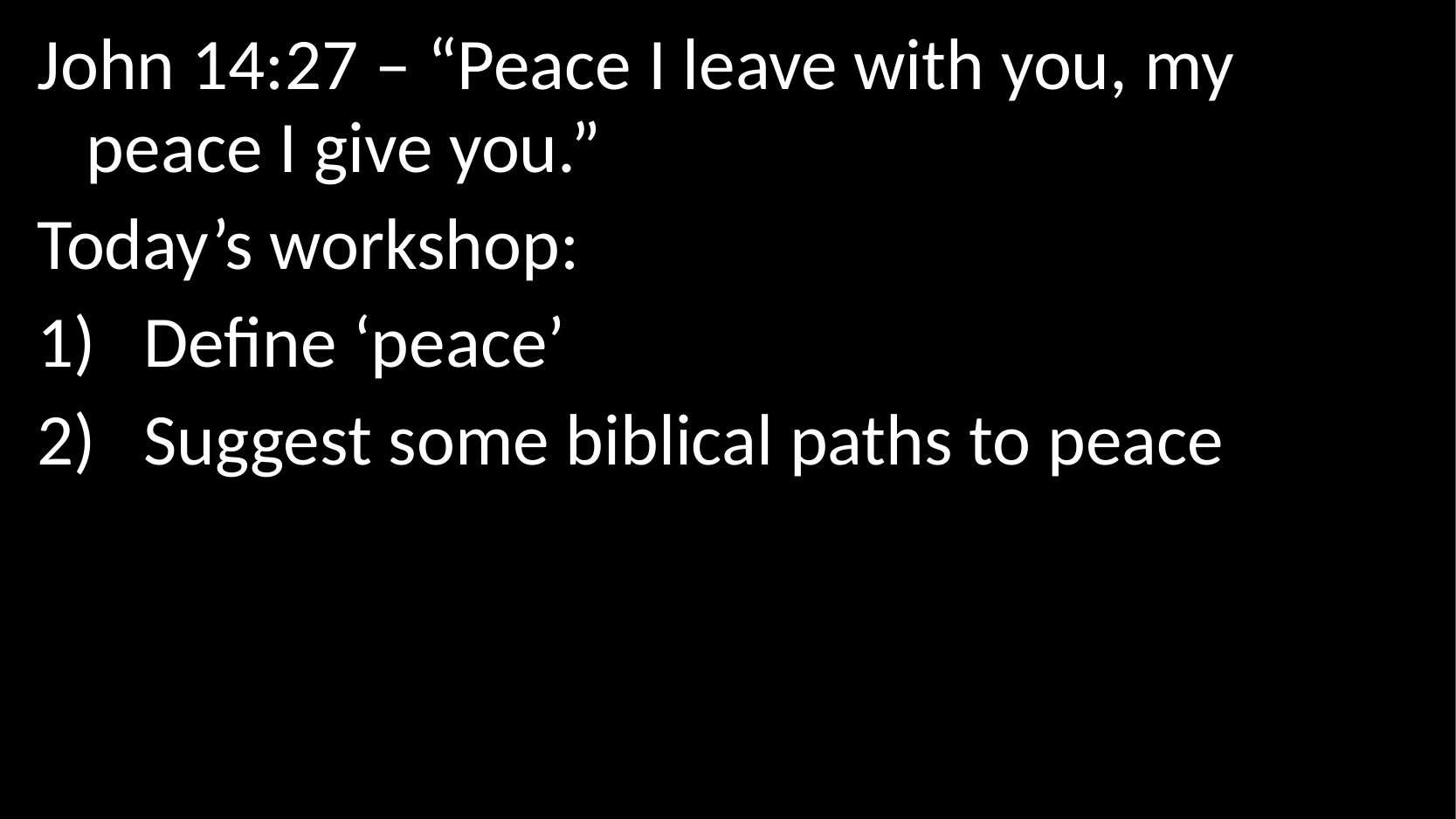

John 14:27 – “Peace I leave with you, my peace I give you.”
Today’s workshop:
Define ‘peace’
Suggest some biblical paths to peace